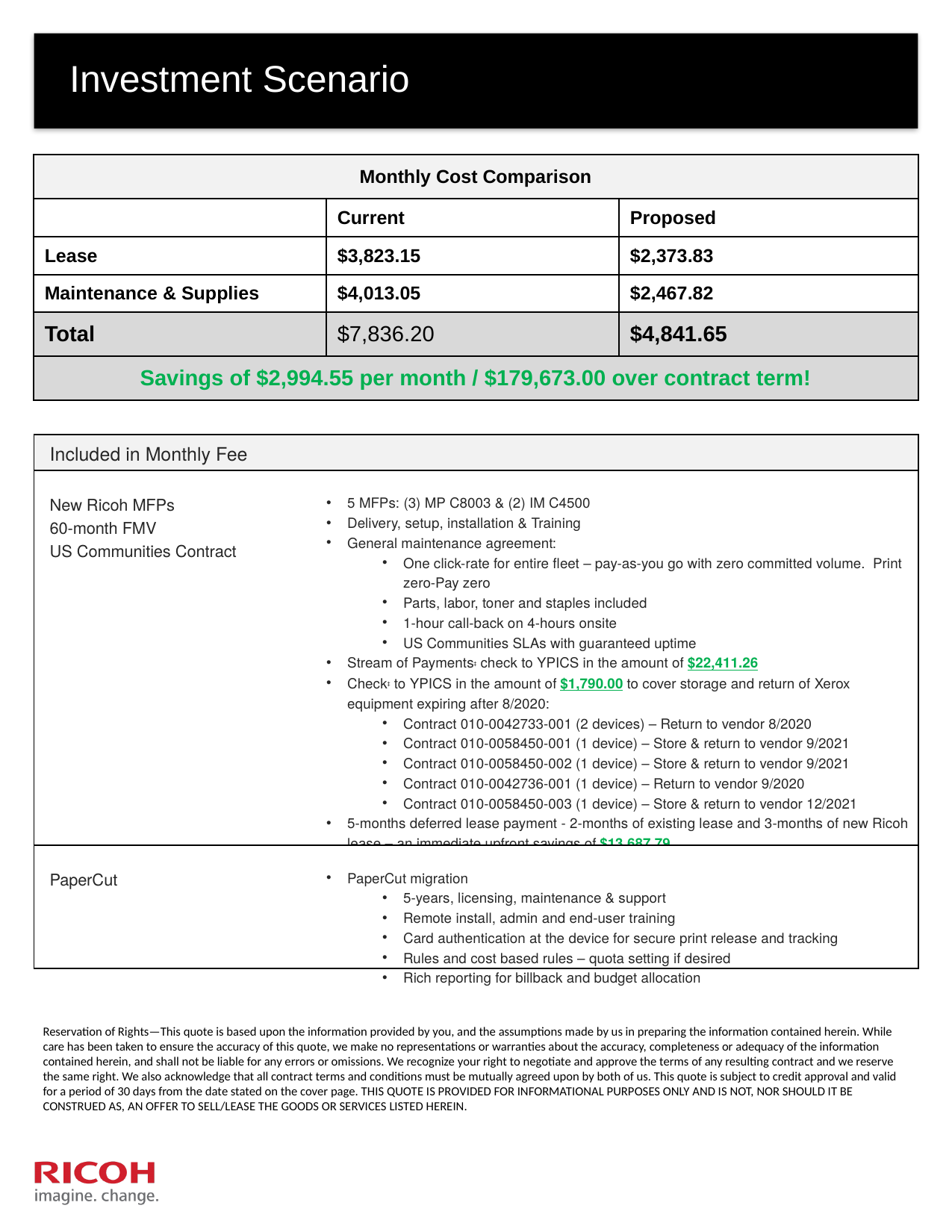

Investment Scenario
| Monthly Cost Comparison |  |  |
| --- | --- | --- |
|  | Current | Proposed |
| Lease | $3,823.15 | $2,373.83 |
| Maintenance & Supplies | $4,013.05 | $2,467.82 |
| Total | $7,836.20 | $4,841.65 |
| Savings of $2,994.55 per month / $179,673.00 over contract term! |  |  |
| Included in Monthly Fee |  |
| --- | --- |
|  |  |
| New Ricoh MFPs 60-month FMV US Communities Contract | 5 MFPs: (3) MP C8003 & (2) IM C4500 Delivery, setup, installation & Training General maintenance agreement: One click-rate for entire fleet – pay-as-you go with zero committed volume. Print zero-Pay zero Parts, labor, toner and staples included 1-hour call-back on 4-hours onsite US Communities SLAs with guaranteed uptime Stream of Payments‡ check to YPICS in the amount of $22,411.26 Check‡ to YPICS in the amount of $1,790.00 to cover storage and return of Xerox equipment expiring after 8/2020: Contract 010-0042733-001 (2 devices) – Return to vendor 8/2020 Contract 010-0058450-001 (1 device) – Store & return to vendor 9/2021 Contract 010-0058450-002 (1 device) – Store & return to vendor 9/2021 Contract 010-0042736-001 (1 device) – Return to vendor 9/2020 Contract 010-0058450-003 (1 device) – Store & return to vendor 12/2021 5-months deferred lease payment - 2-months of existing lease and 3-months of new Ricoh lease – an immediate upfront savings of $13,687.79. ‡Check to be provide 30-days after delivery and acceptance of new Ricoh equipment. |
|  |  |
| PaperCut | PaperCut migration 5-years, licensing, maintenance & support Remote install, admin and end-user training Card authentication at the device for secure print release and tracking Rules and cost based rules – quota setting if desired Rich reporting for billback and budget allocation |